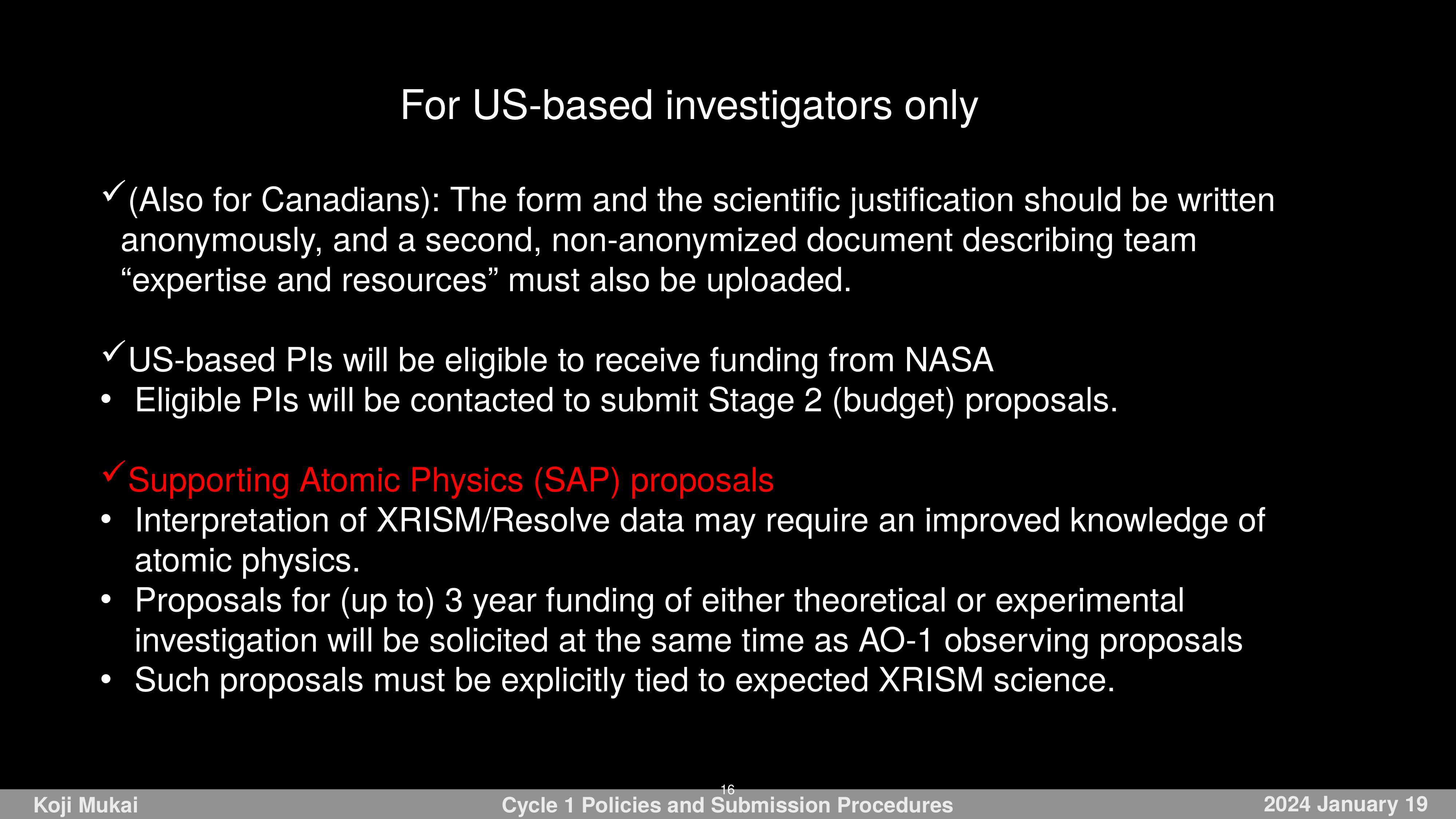

For US-based investigators only
(Also for Canadians): The form and the scientific justification should be written anonymously, and a second, non-anonymized document describing team “expertise and resources” must also be uploaded.

US-based PIs will be eligible to receive funding from NASA
Eligible PIs will be contacted to submit Stage 2 (budget) proposals.

Supporting Atomic Physics (SAP) proposals
Interpretation of XRISM/Resolve data may require an improved knowledge of atomic physics.
Proposals for (up to) 3 year funding of either theoretical or experimental investigation will be solicited at the same time as AO-1 observing proposals
Such proposals must be explicitly tied to expected XRISM science.

16